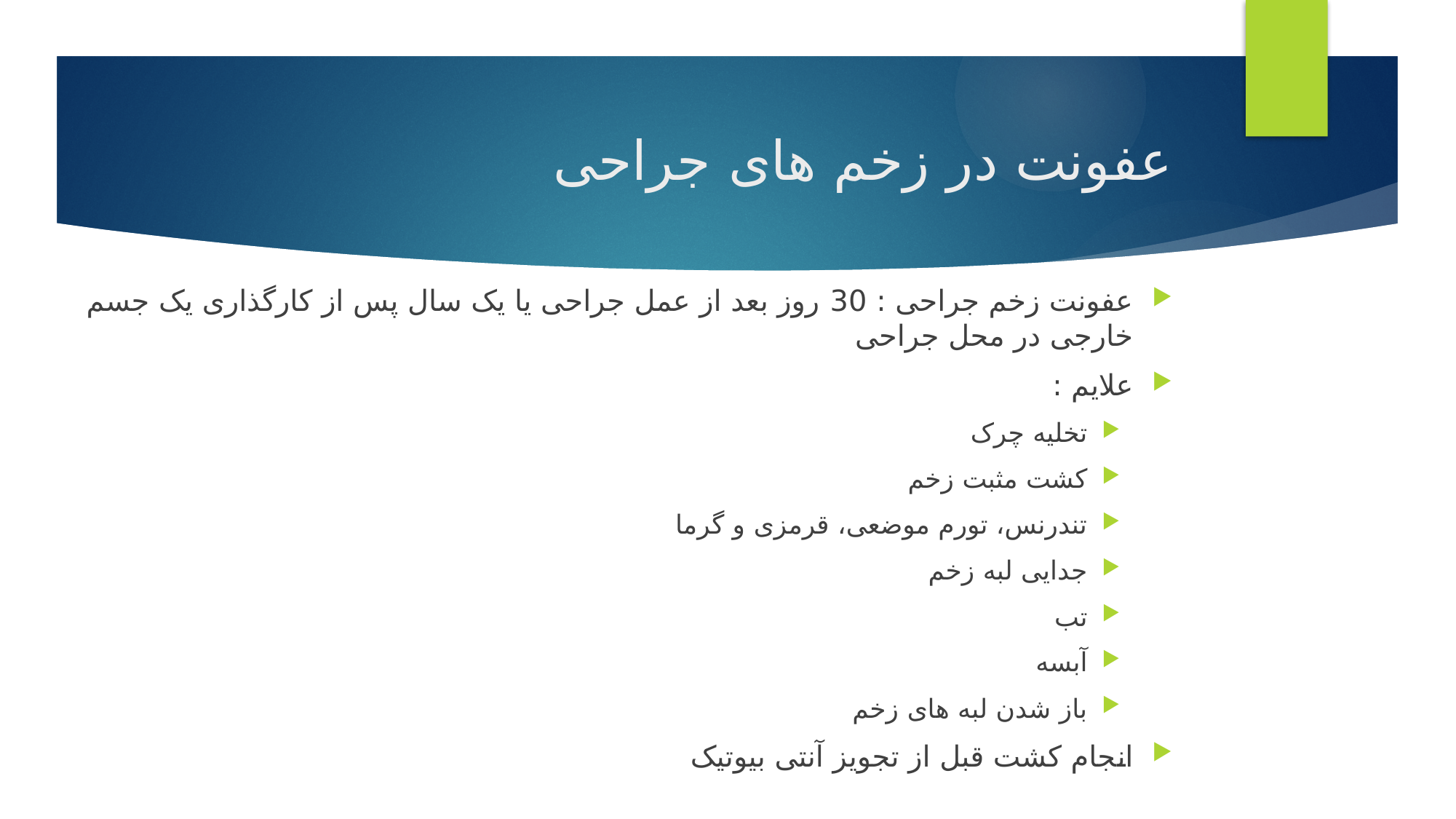

# عفونت در زخم های جراحی
عفونت زخم جراحی : 30 روز بعد از عمل جراحی یا یک سال پس از کارگذاری یک جسم خارجی در محل جراحی
علایم :
تخلیه چرک
کشت مثبت زخم
تندرنس، تورم موضعی، قرمزی و گرما
جدایی لبه زخم
تب
آبسه
باز شدن لبه های زخم
انجام کشت قبل از تجویز آنتی بیوتیک